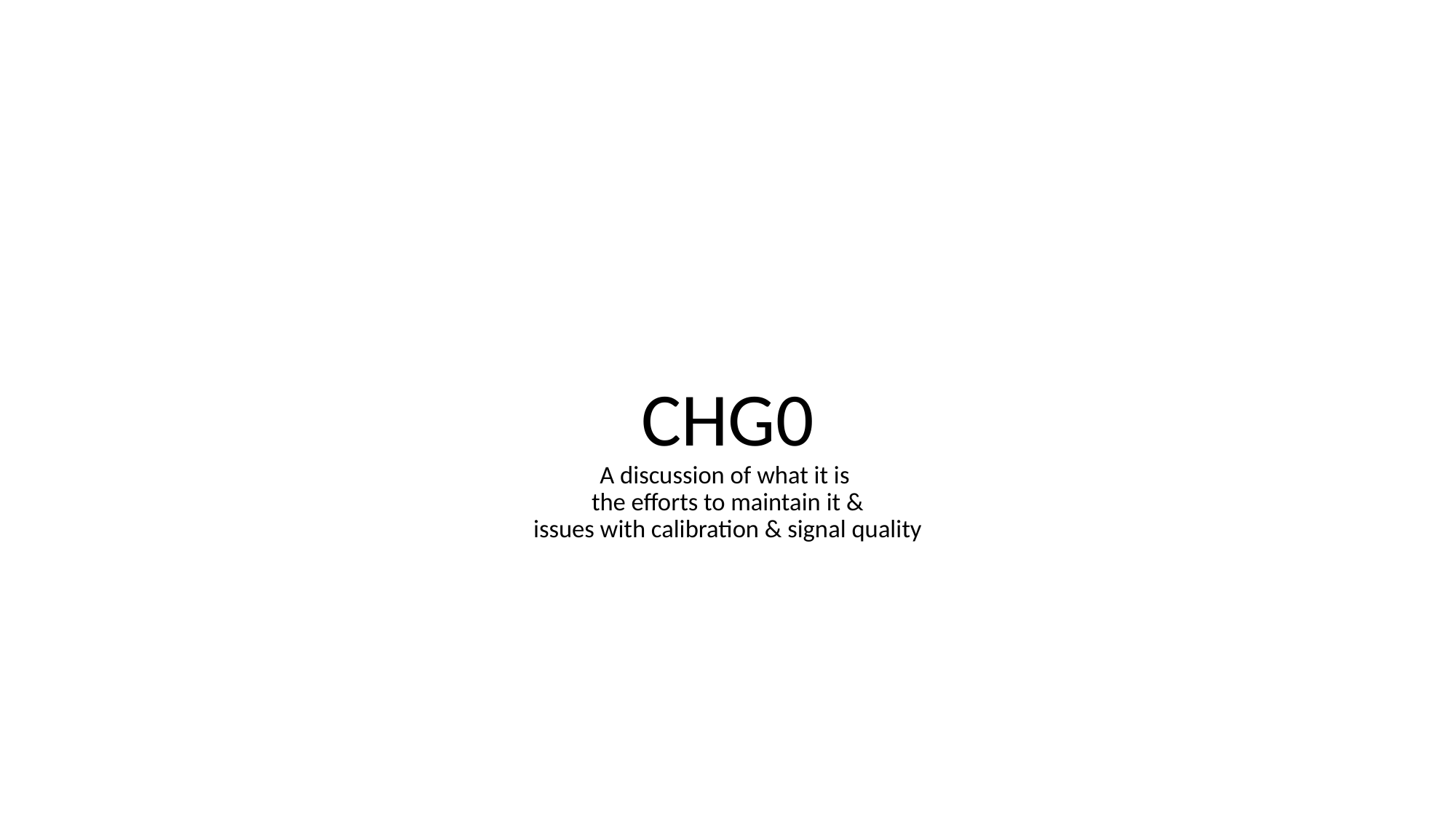

# CHG0 A discussion of what it is the efforts to maintain it & issues with calibration & signal quality